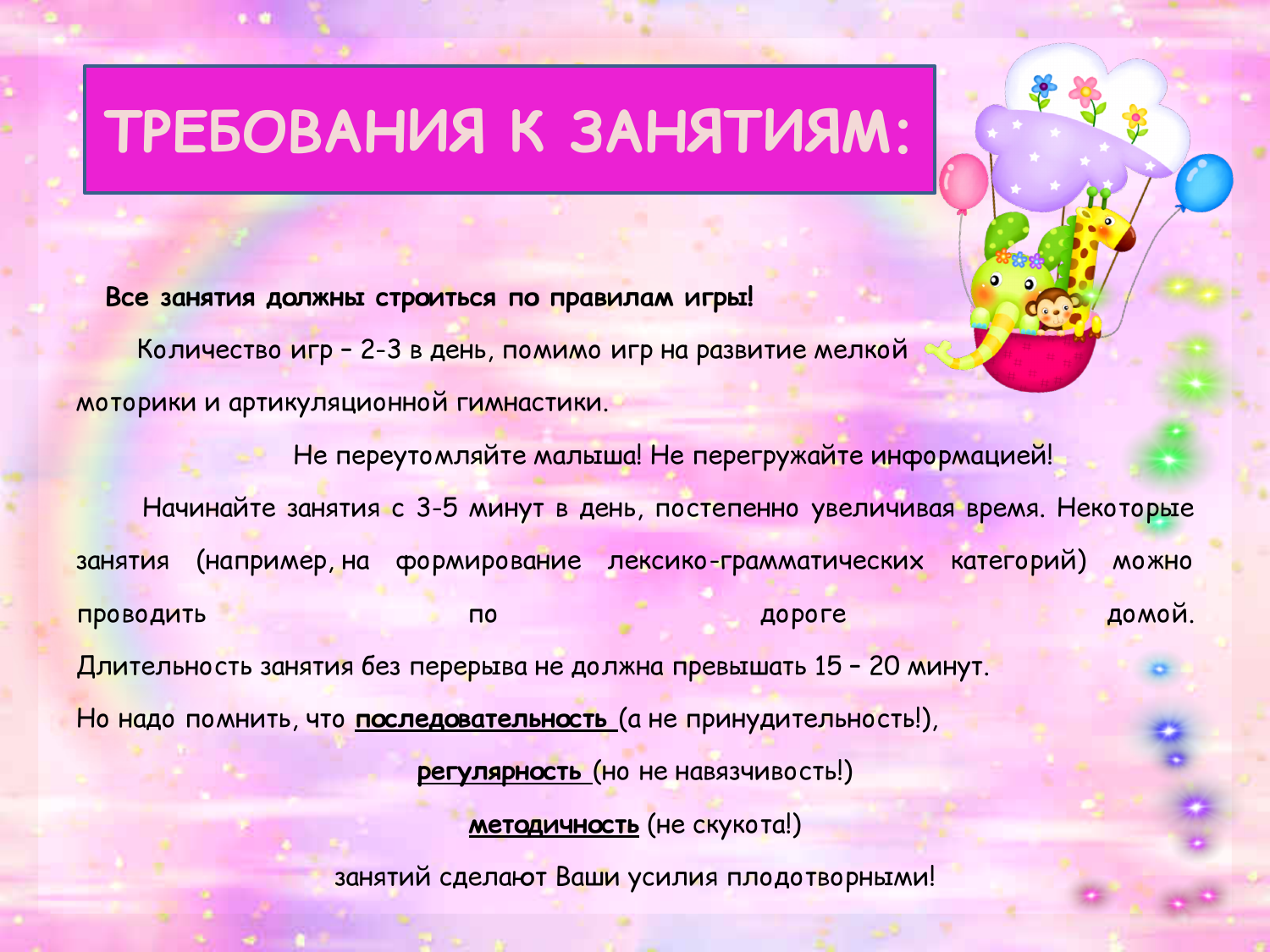

ТРЕБОВАНИЯ К ЗАНЯТИЯМ:
 	Все занятия должны строиться по правилам игры!
        Количество игр – 2-3 в день, помимо игр на развитие мелкой
моторики и артикуляционной гимнастики.
           Не переутомляйте малыша! Не перегружайте информацией!
      Начинайте занятия с 3-5 минут в день, постепенно увеличивая время. Некоторые занятия (например, на формирование лексико-грамматических категорий) можно проводить по дороге домой.
Длительность занятия без перерыва не должна превышать 15 – 20 минут.
Но надо помнить, что последовательность (а не принудительность!),
 регулярность (но не навязчивость!)
 методичность (не скукота!)
занятий сделают Ваши усилия плодотворными!